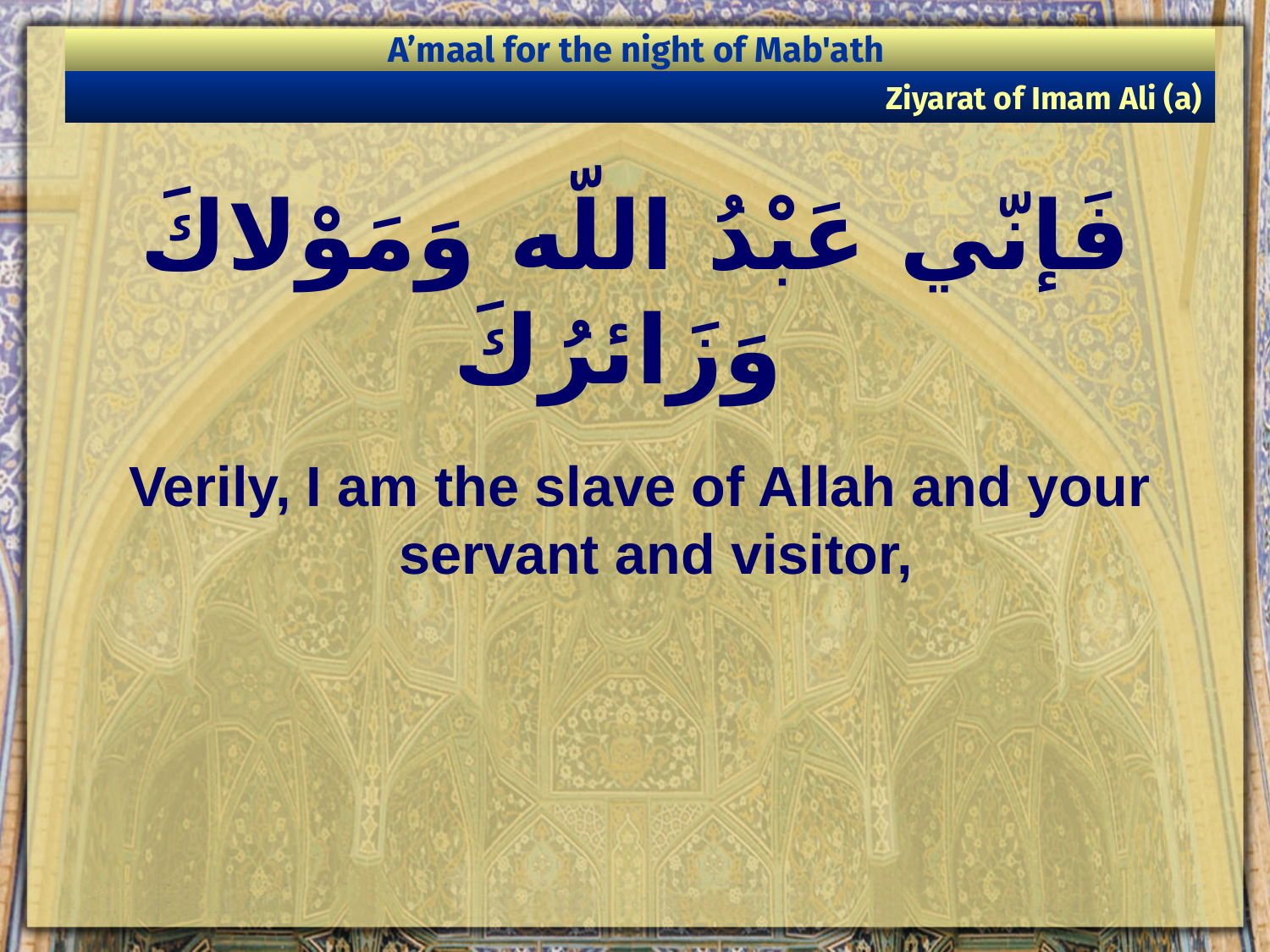

A’maal for the night of Mab'ath
Ziyarat of Imam Ali (a)
# فَإنّي عَبْدُ اللّه وَمَوْلاكَ وَزَائرُكَ
Verily, I am the slave of Allah and your servant and visitor,